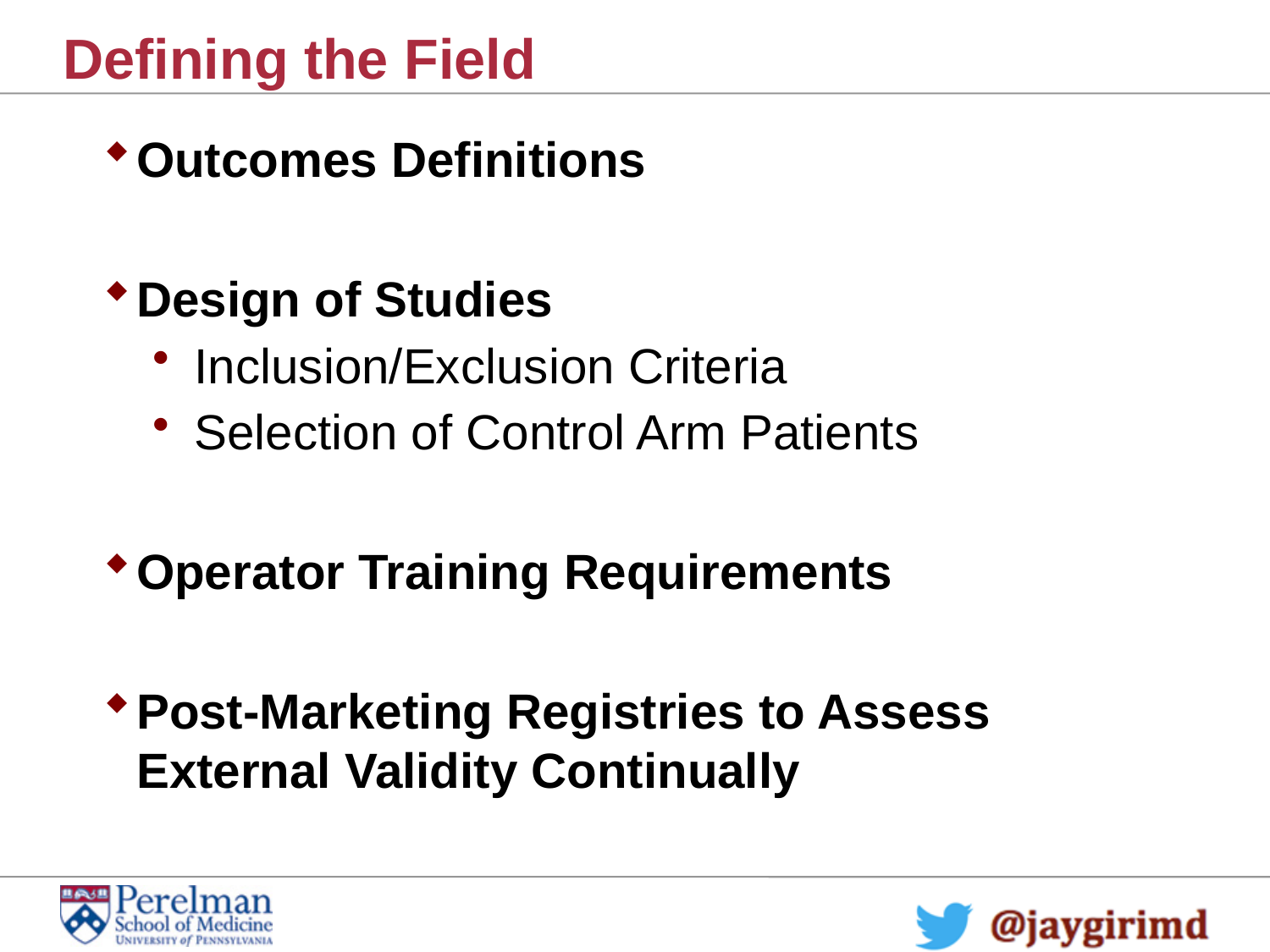

# Defining the Field
Outcomes Definitions

Design of Studies
Inclusion/Exclusion Criteria
Selection of Control Arm Patients

Operator Training Requirements

Post-Marketing Registries to Assess External Validity Continually